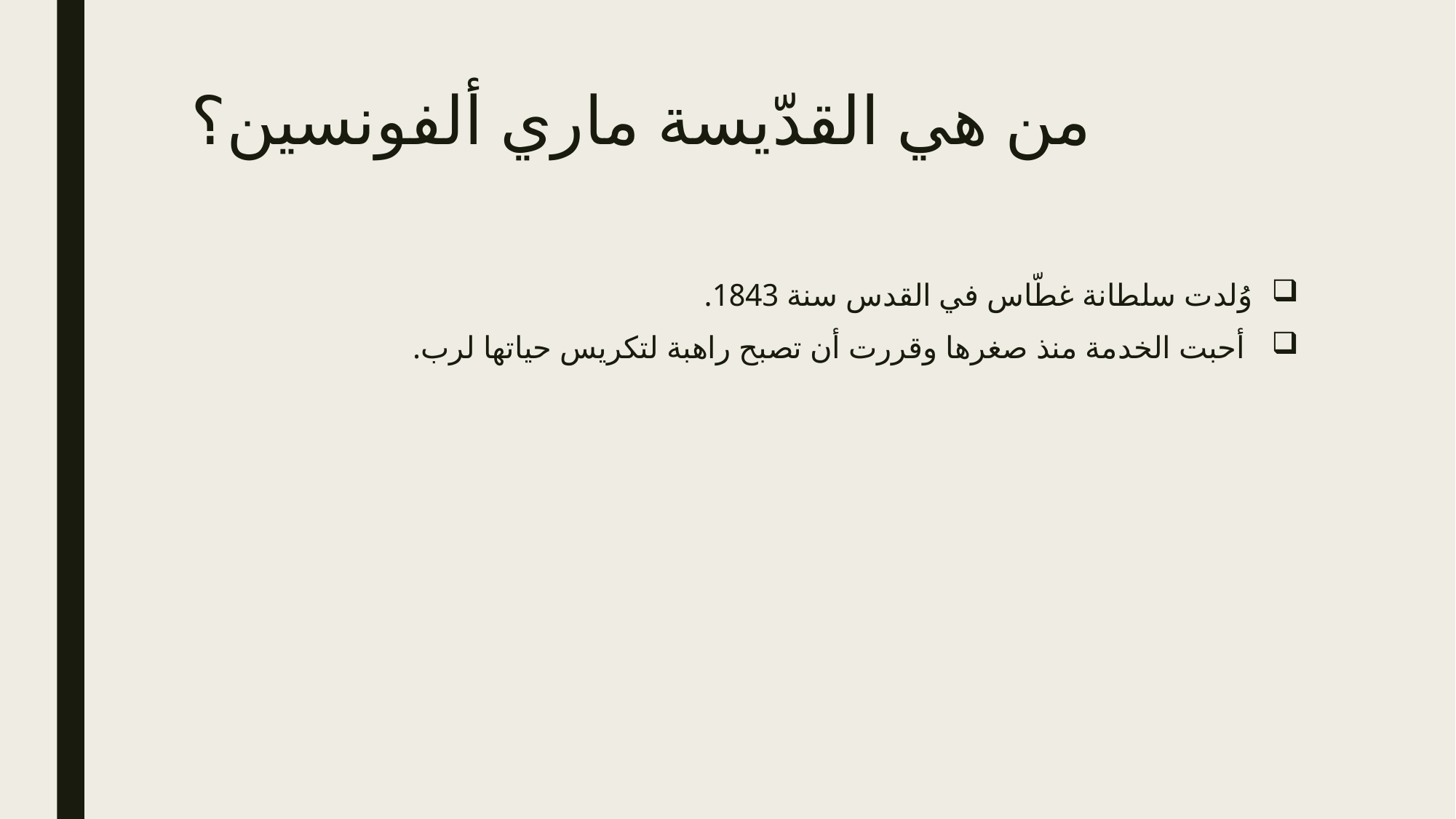

# من هي القدّيسة ماري ألفونسين؟
وُلدت سلطانة غطّاس في القدس سنة 1843.
 أحبت الخدمة منذ صغرها وقررت أن تصبح راهبة لتكريس حياتها لرب.